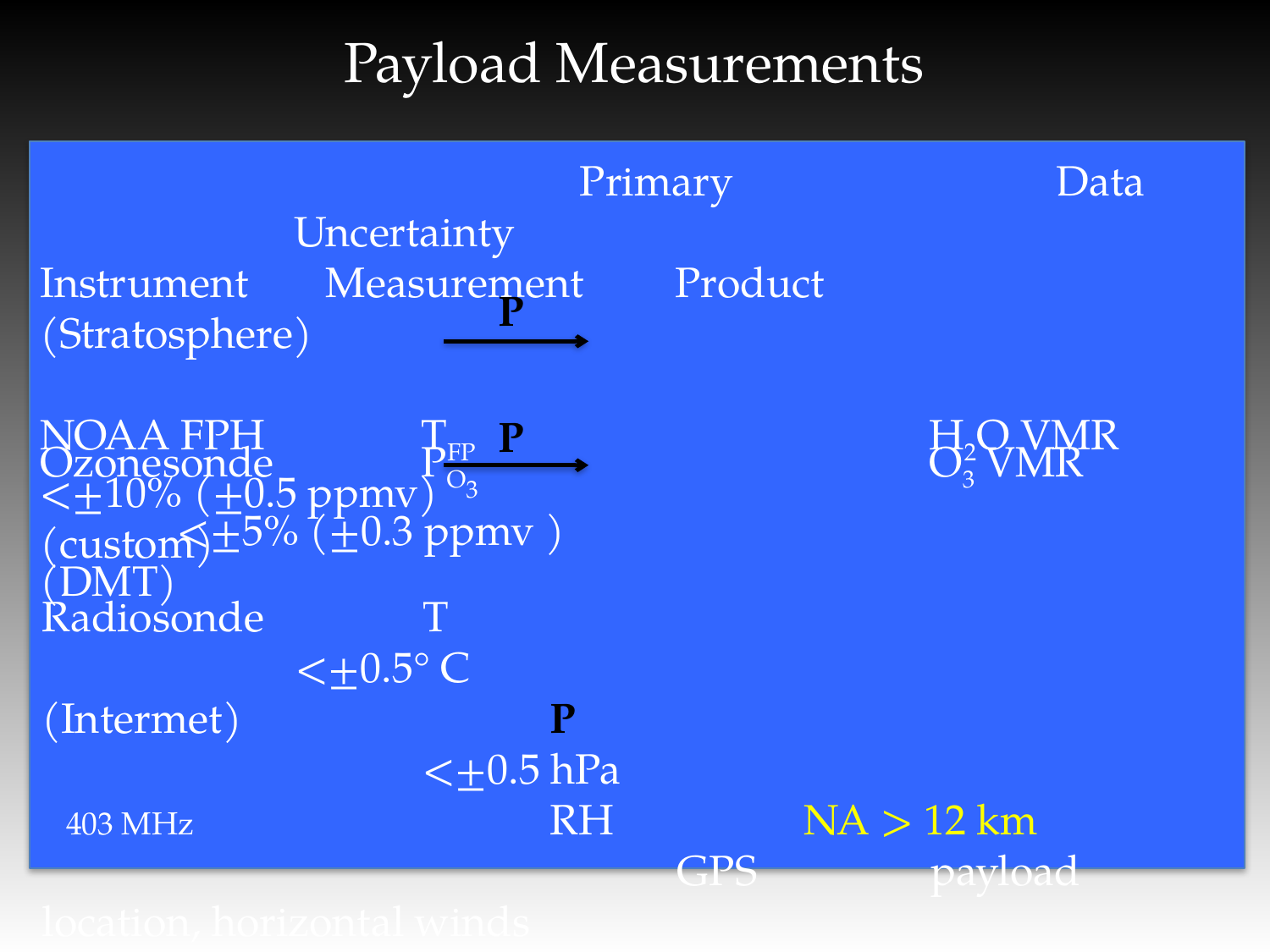

Payload Measurements

				   Primary			Data			Uncertainty
Instrument	   Measurement	Product		(Stratosphere)

NOAA FPH		TFP				H2O VMR	<±10% (±0.5 ppmv)
(custom)

P
P
Ozonesonde		PO3				O3 VMR		 <±5% (±0.3 ppmv )
(DMT)

Radiosonde		T								<±0.5° C
(Intermet)			P								<±0.5 hPa
   403 MHz			RH		NA > 12 km
					GPS		payload location, horizontal winds